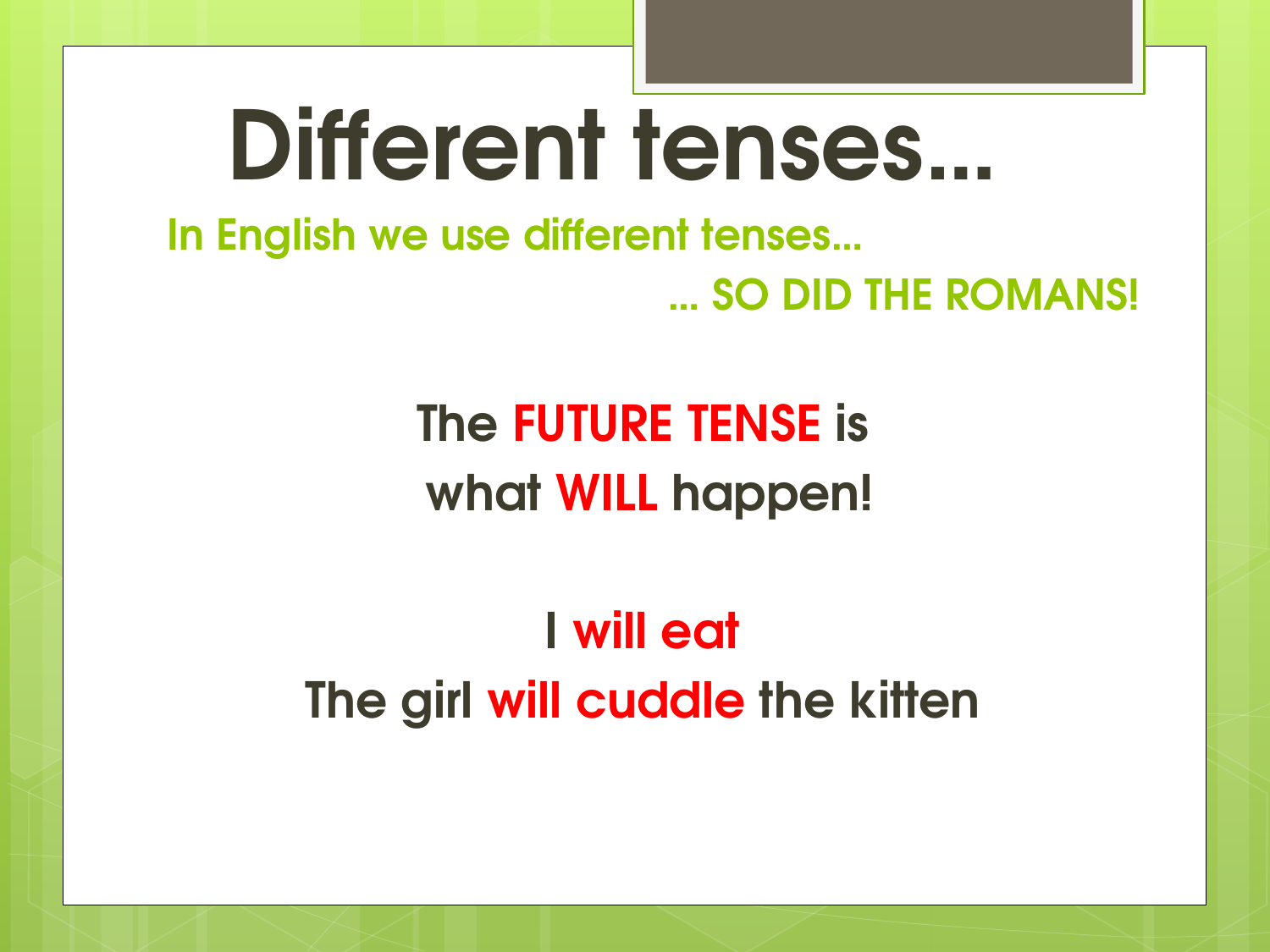

# Different tenses…
In English we use different tenses…
… SO DID THE ROMANS!
The FUTURE TENSE is
what WILL happen!

I will eat
The girl will cuddle the kitten